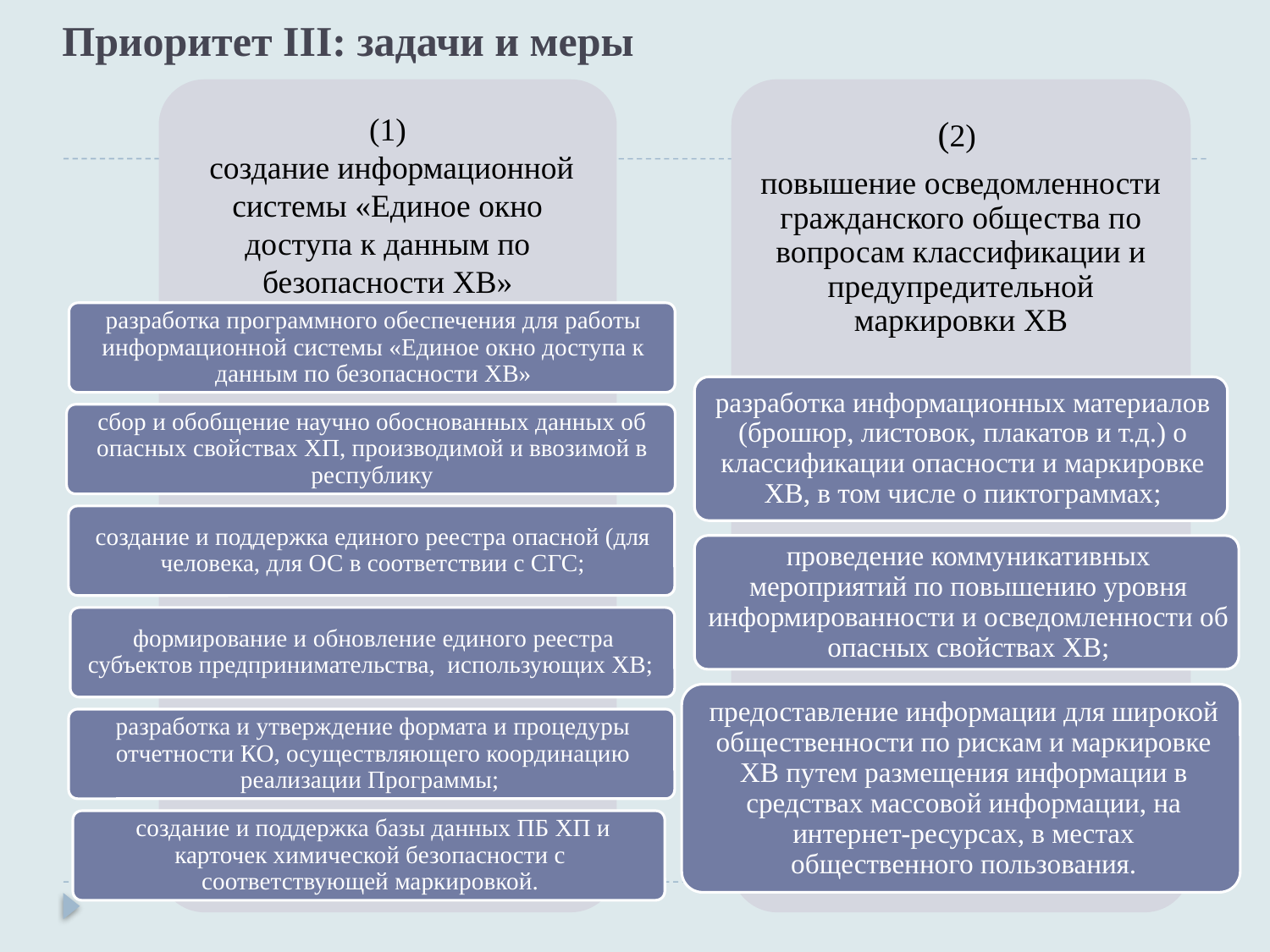

# Приоритет III: задачи и меры
(1)
 создание информационной системы «Единое окно доступа к данным по безопасности ХВ»
разработка программного обеспечения для работы информационной системы «Единое окно доступа к данным по безопасности ХВ»
сбор и обобщение научно обоснованных данных об опасных свойствах ХП, производимой и ввозимой в республику
создание и поддержка единого реестра опасной (для человека, для ОС в соответствии с СГС;
формирование и обновление единого реестра субъектов предпринимательства,  использующих ХВ;
разработка и утверждение формата и процедуры отчетности КО, осуществляющего координацию реализации Программы;
 создание и поддержка базы данных ПБ ХП и карточек химической безопасности с соответствующей маркировкой.

(2)
повышение осведомленности гражданского общества по вопросам классификации и предупредительной маркировки ХВ
разработка информационных материалов (брошюр, листовок, плакатов и т.д.) о классификации опасности и маркировке ХВ, в том числе о пиктограммах;
проведение коммуникативных мероприятий по повышению уровня информированности и осведомленности об опасных свойствах ХВ;
предоставление информации для широкой общественности по рискам и маркировке ХВ путем размещения информации в средствах массовой информации, на интернет-ресурсах, в местах общественного пользования.